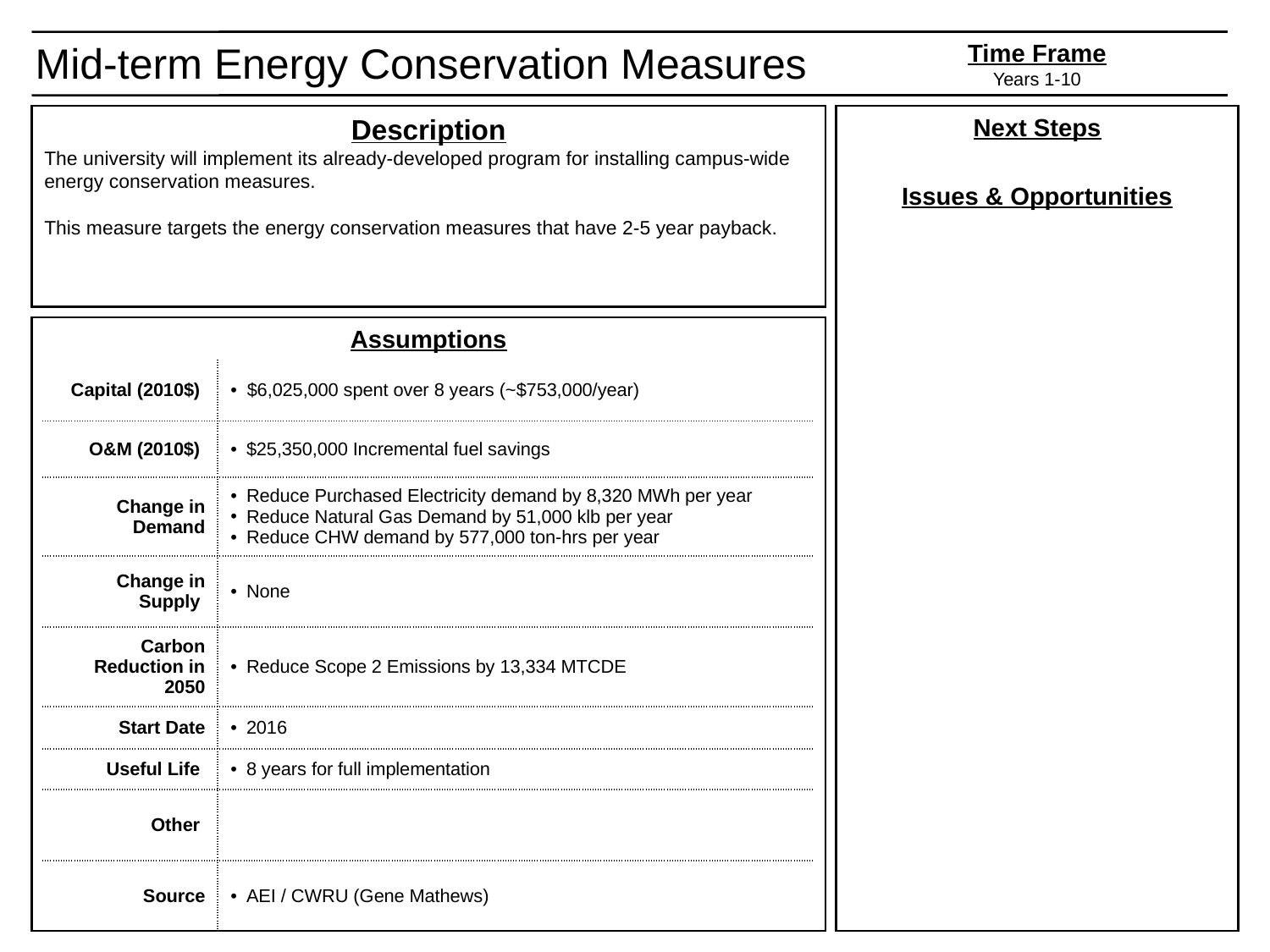

Mid-term Energy Conservation Measures

Time Frame
Years 1-10

Description
The university will implement its already-developed program for installing campus-wide energy conservation measures.

This measure targets the energy conservation measures that have 2-5 year payback.
Next Steps

Issues & Opportunities

Assumptions

| Capital (2010$) | $6,025,000 spent over 8 years (~$753,000/year) |
| --- | --- |
| O&M (2010$) | $25,350,000 Incremental fuel savings |
| Change in Demand | Reduce Purchased Electricity demand by 8,320 MWh per year Reduce Natural Gas Demand by 51,000 klb per year Reduce CHW demand by 577,000 ton-hrs per year |
| Change in Supply | None |
| Carbon Reduction in 2050 | Reduce Scope 2 Emissions by 13,334 MTCDE |
| Start Date | 2016 |
| Useful Life | 8 years for full implementation |
| Other |  |
| Source | AEI / CWRU (Gene Mathews) |